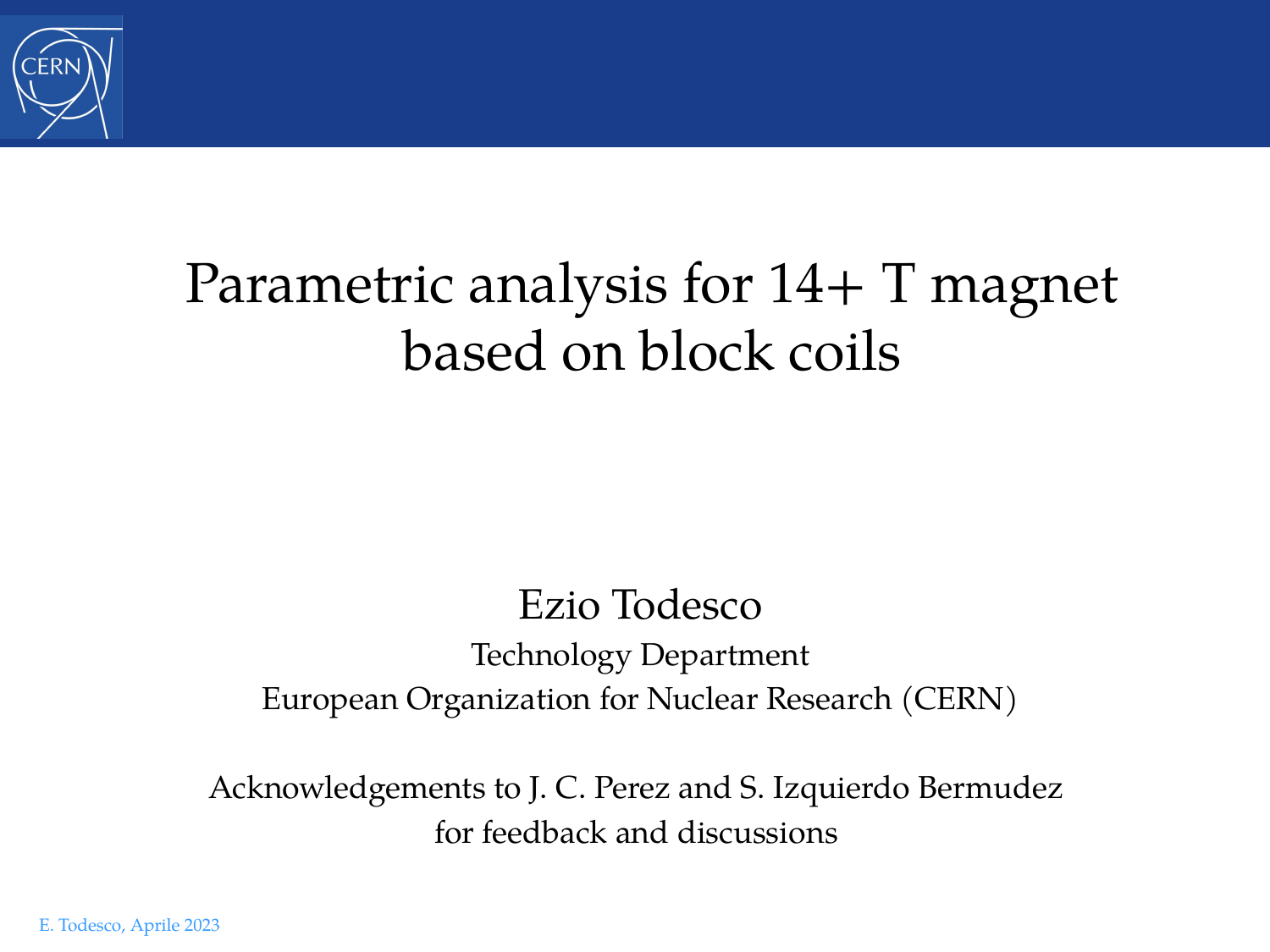

# Parametric analysis for 14+ T magnet based on block coils
Ezio Todesco
Technology Department
European Organization for Nuclear Research (CERN)

Acknowledgements to J. C. Perez and S. Izquierdo Bermudez
for feedback and discussions